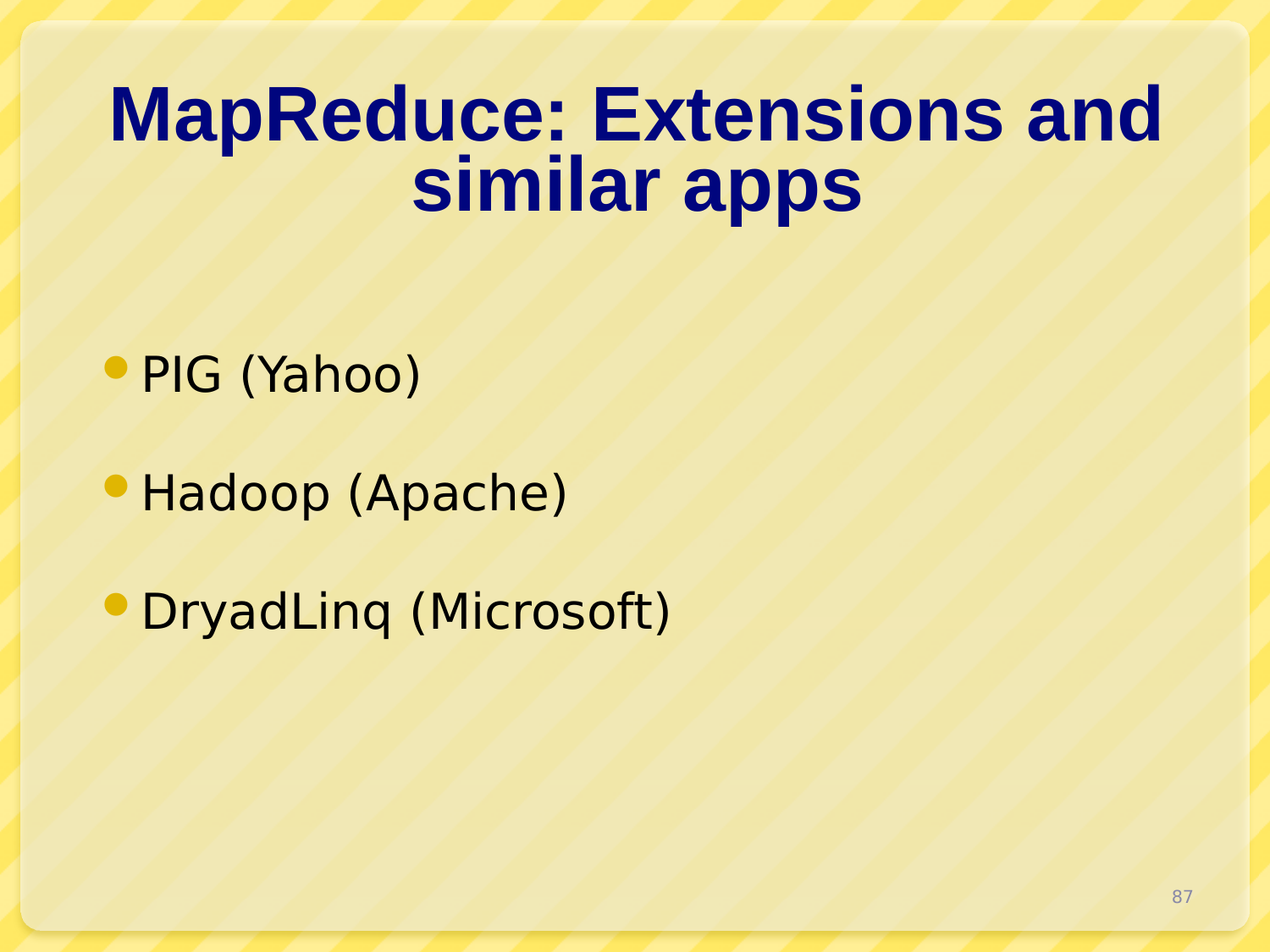

# MapReduce: Extensions and similar apps

PIG (Yahoo)

Hadoop (Apache)

DryadLinq (Microsoft)

87